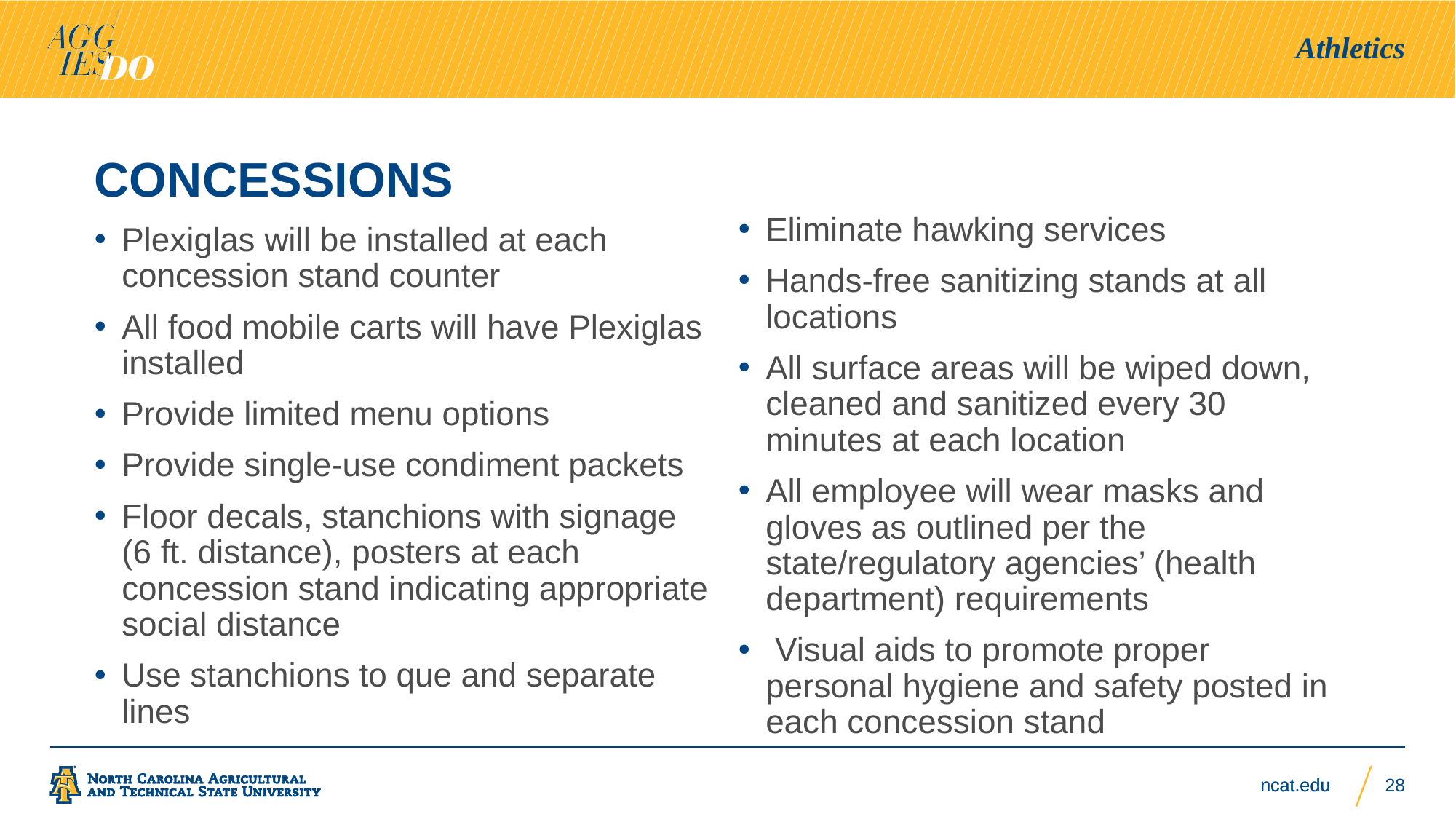

Athletics
concessions
Eliminate hawking services
Hands-free sanitizing stands at all locations
All surface areas will be wiped down, cleaned and sanitized every 30 minutes at each location
All employee will wear masks and gloves as outlined per the state/regulatory agencies’ (health department) requirements
 Visual aids to promote proper personal hygiene and safety posted in each concession stand
Plexiglas will be installed at each concession stand counter
All food mobile carts will have Plexiglas installed
Provide limited menu options
Provide single-use condiment packets
Floor decals, stanchions with signage (6 ft. distance), posters at each concession stand indicating appropriate social distance
Use stanchions to que and separate lines
28